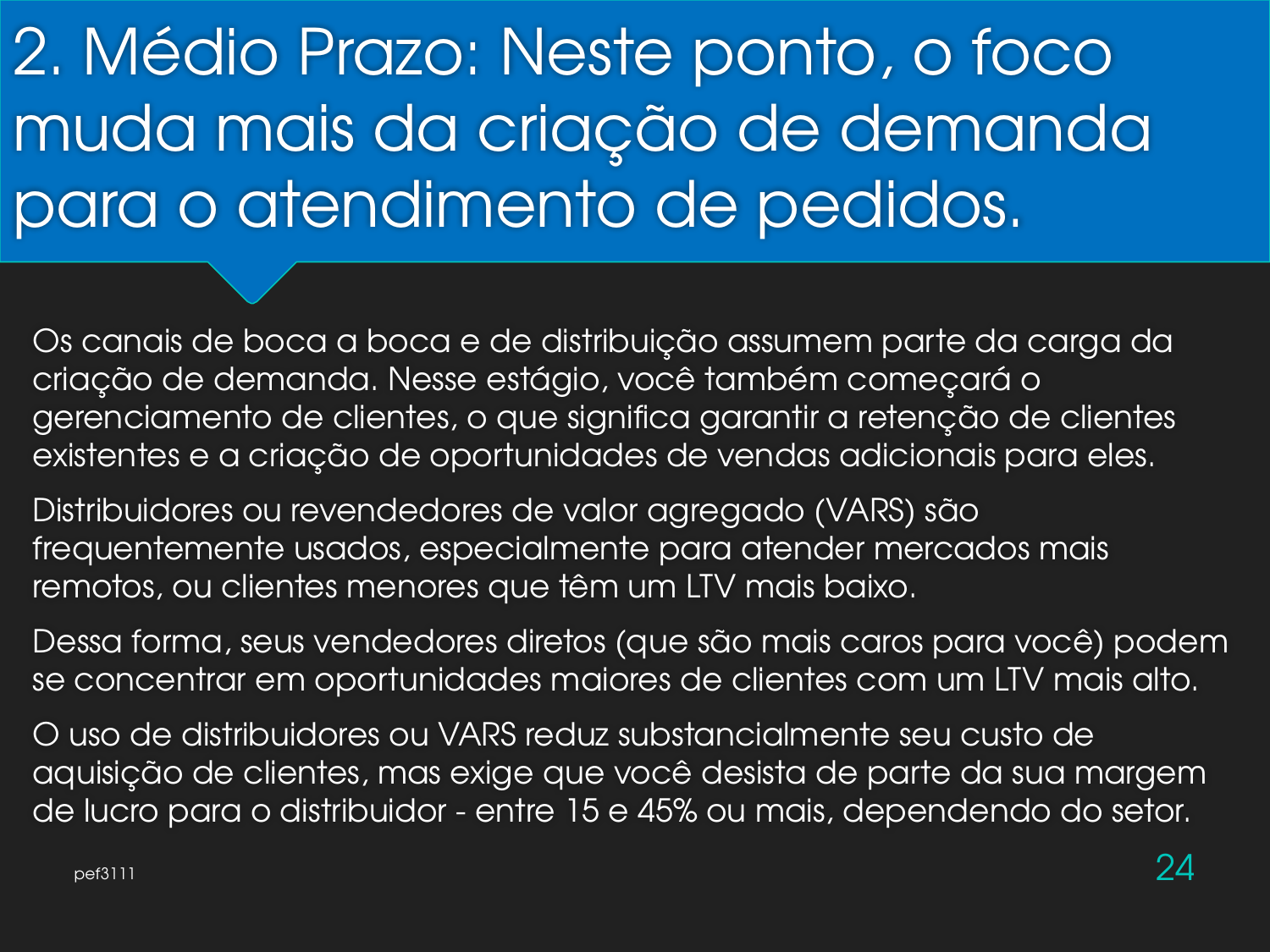

# 2. Médio Prazo: Neste ponto, o foco muda mais da criação de demanda para o atendimento de pedidos.
Os canais de boca a boca e de distribuição assumem parte da carga da criação de demanda. Nesse estágio, você também começará o gerenciamento de clientes, o que significa garantir a retenção de clientes existentes e a criação de oportunidades de vendas adicionais para eles.
Distribuidores ou revendedores de valor agregado (VARS) são frequentemente usados, especialmente para atender mercados mais remotos, ou clientes menores que têm um LTV mais baixo.
Dessa forma, seus vendedores diretos (que são mais caros para você) podem se concentrar em oportunidades maiores de clientes com um LTV mais alto.
O uso de distribuidores ou VARS reduz substancialmente seu custo de aquisição de clientes, mas exige que você desista de parte da sua margem de lucro para o distribuidor - entre 15 e 45% ou mais, dependendo do setor.
24
pef3111